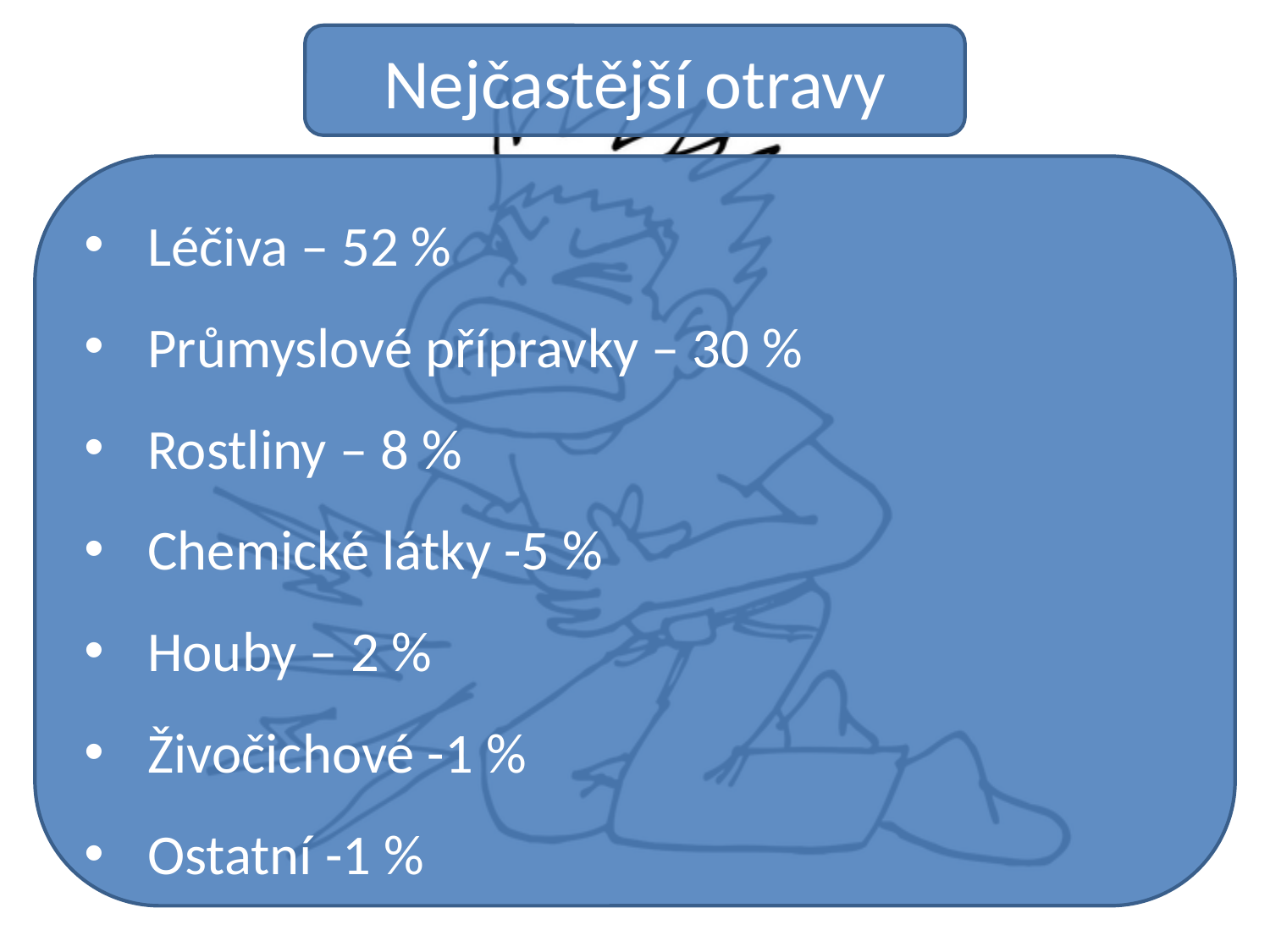

Nejčastější otravy
Léčiva – 52 %
Průmyslové přípravky – 30 %
Rostliny – 8 %
Chemické látky -5 %
Houby – 2 %
Živočichové -1 %
Ostatní -1 %